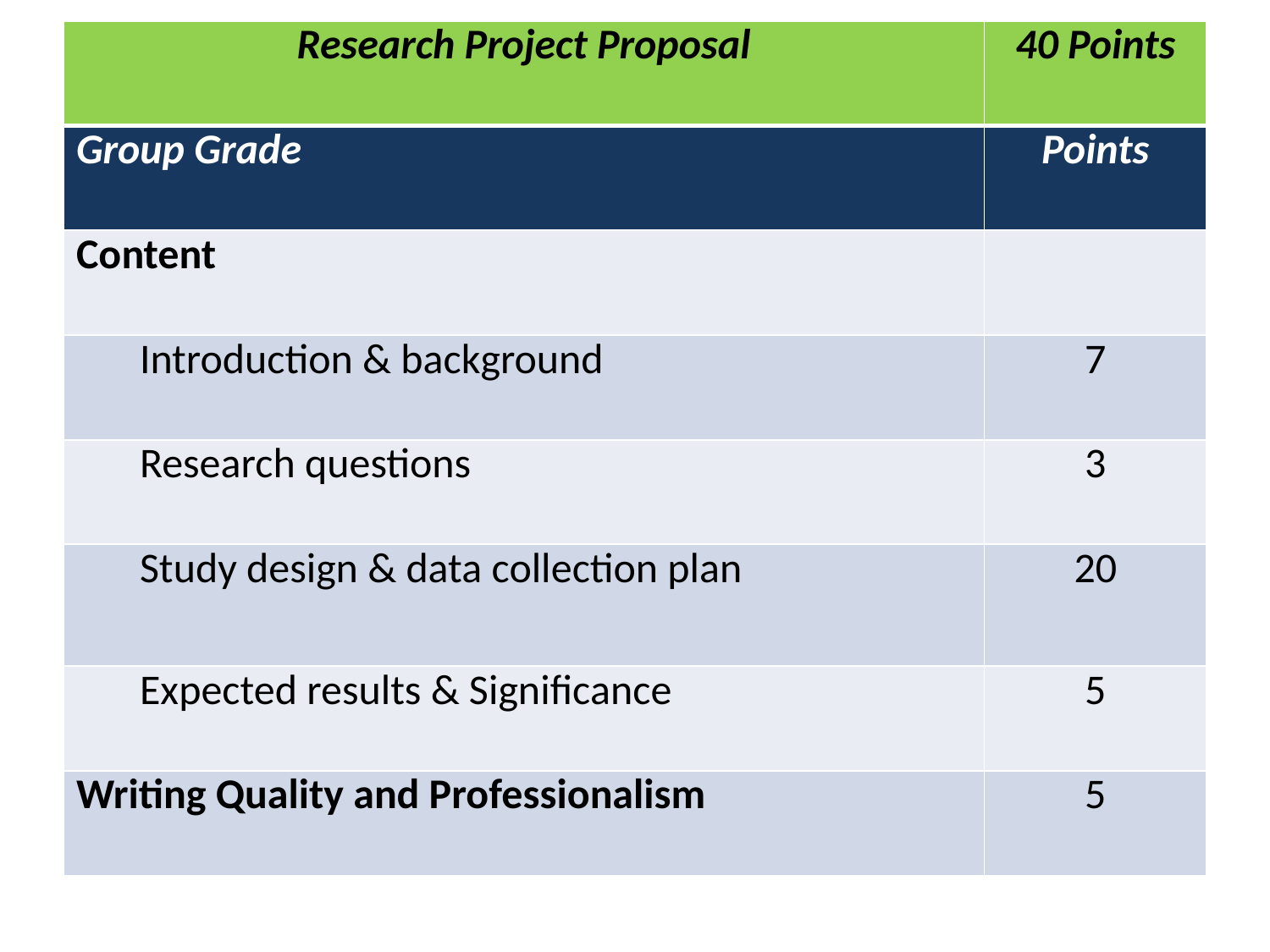

| Research Project Proposal | 40 Points |
| --- | --- |
| Group Grade | Points |
| Content |  |
| Introduction & background | 7 |
| Research questions | 3 |
| Study design & data collection plan | 20 |
| Expected results & Significance | 5 |
| Writing Quality and Professionalism | 5 |